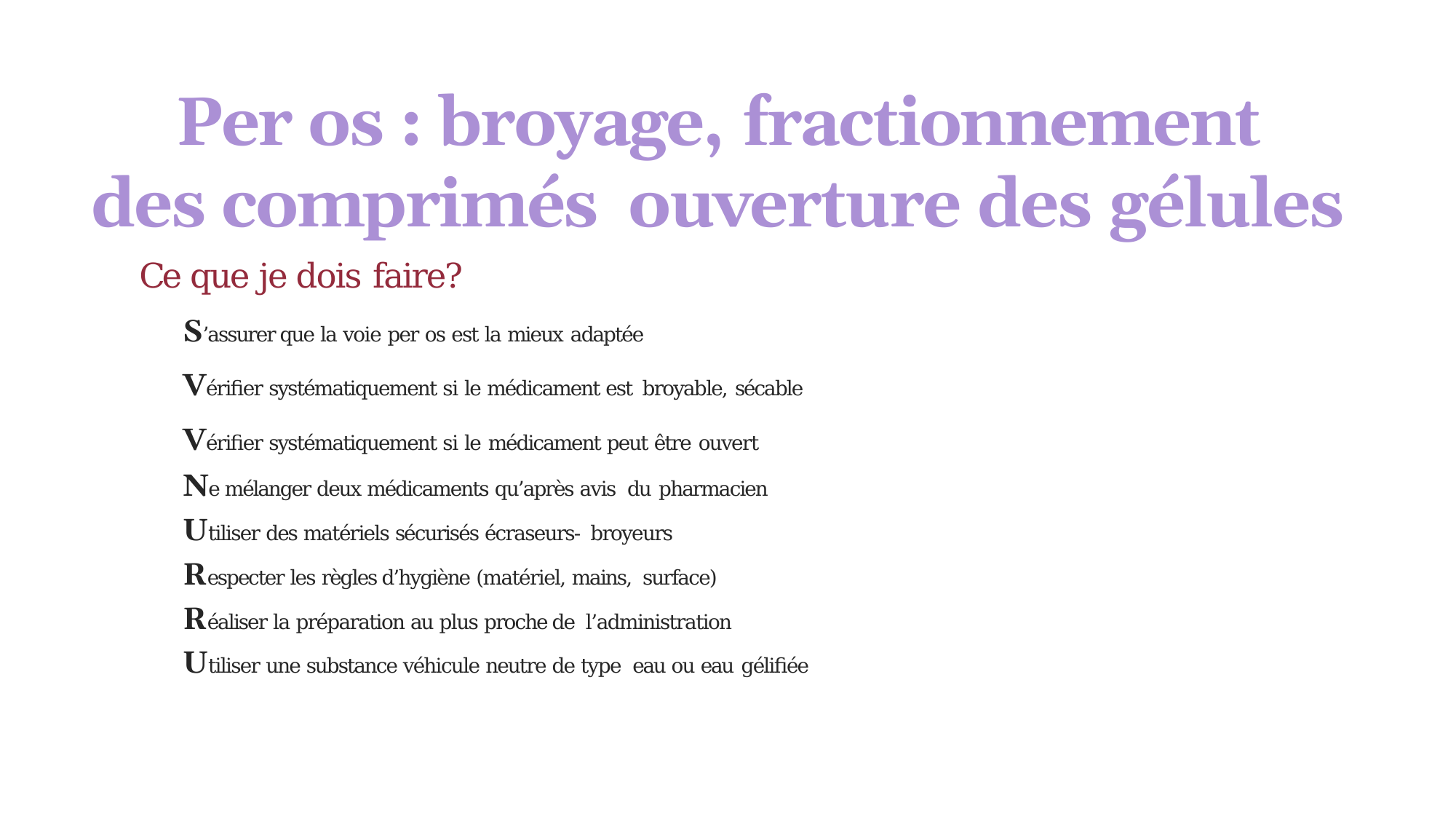

# Per os : broyage, fractionnement des comprimés  ouverture des gélules
Ce que je dois faire?
S’assurer que la voie per os est la mieux adaptée
Vérifier systématiquement si le médicament est  broyable, sécable
Vérifier systématiquement si le médicament peut être ouvert
Ne mélanger deux médicaments qu’après avis  du pharmacien
Utiliser des matériels sécurisés écraseurs-  broyeurs
Respecter les règles d’hygiène (matériel, mains,  surface)
Réaliser la préparation au plus proche de  l’administration
Utiliser une substance véhicule neutre de type  eau ou eau gélifiée